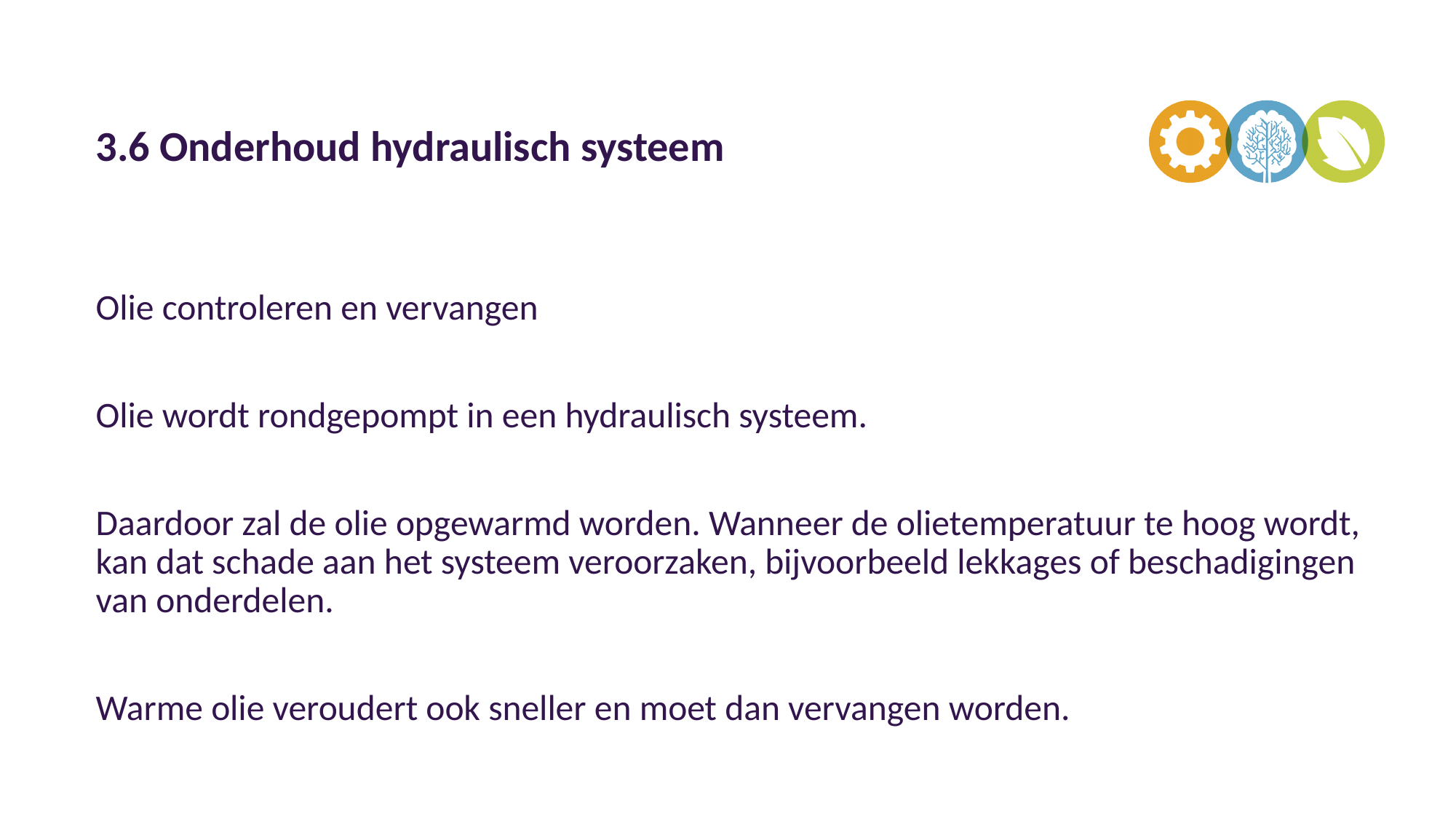

# 3.6 Onderhoud hydraulisch systeem
Olie controleren en vervangen

Olie wordt rondgepompt in een hydraulisch systeem.

Daardoor zal de olie opgewarmd worden. Wanneer de olietemperatuur te hoog wordt, kan dat schade aan het systeem veroorzaken, bijvoorbeeld lekkages of beschadigingen van onderdelen.

Warme olie veroudert ook sneller en moet dan vervangen worden.